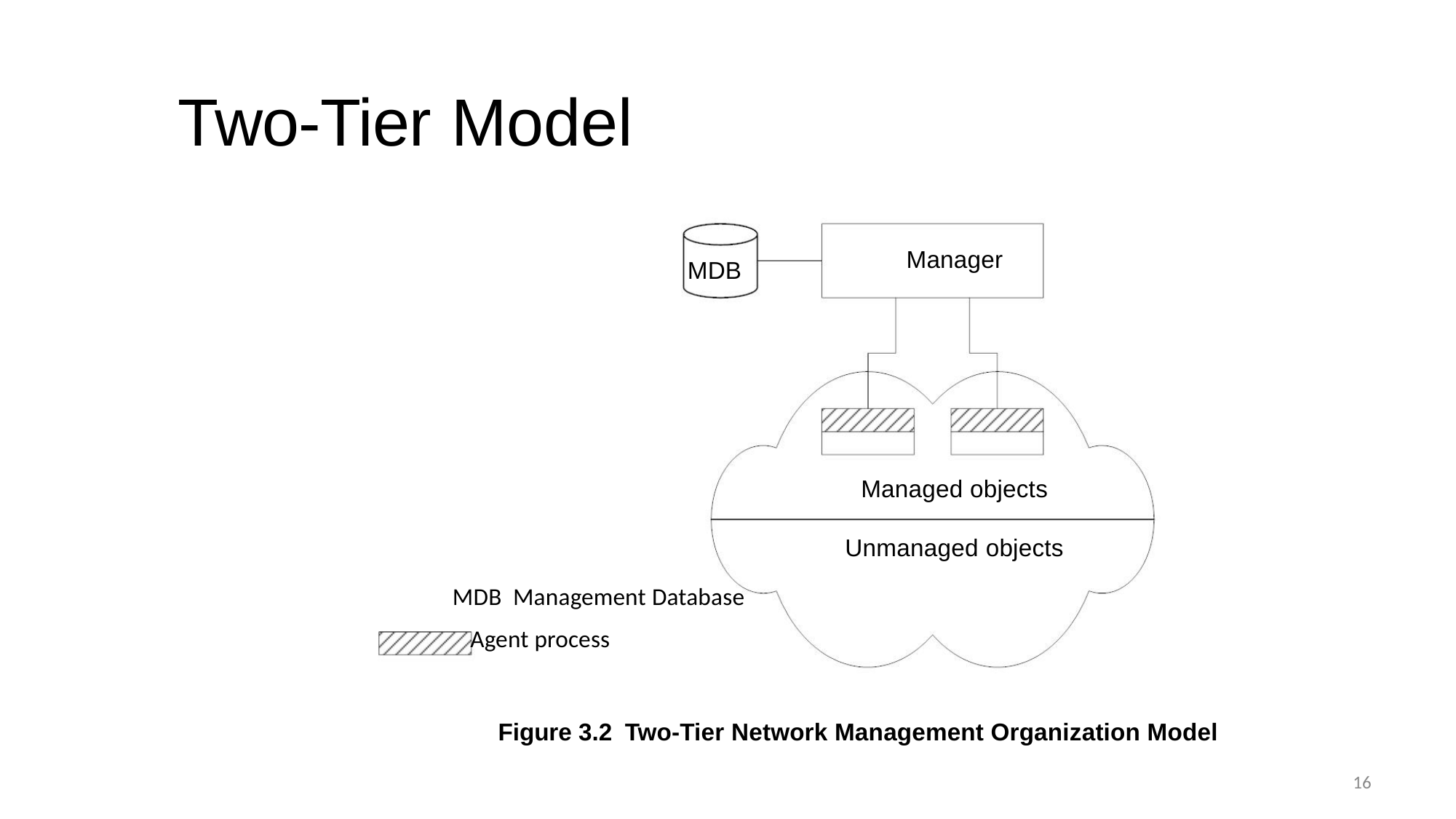

Two-Tier Model
Manager
MDB
Managed objects
Unmanaged objects
MDB Management Database
Agent process
Figure 3.2 Two-Tier Network Management Organization Model
16
16